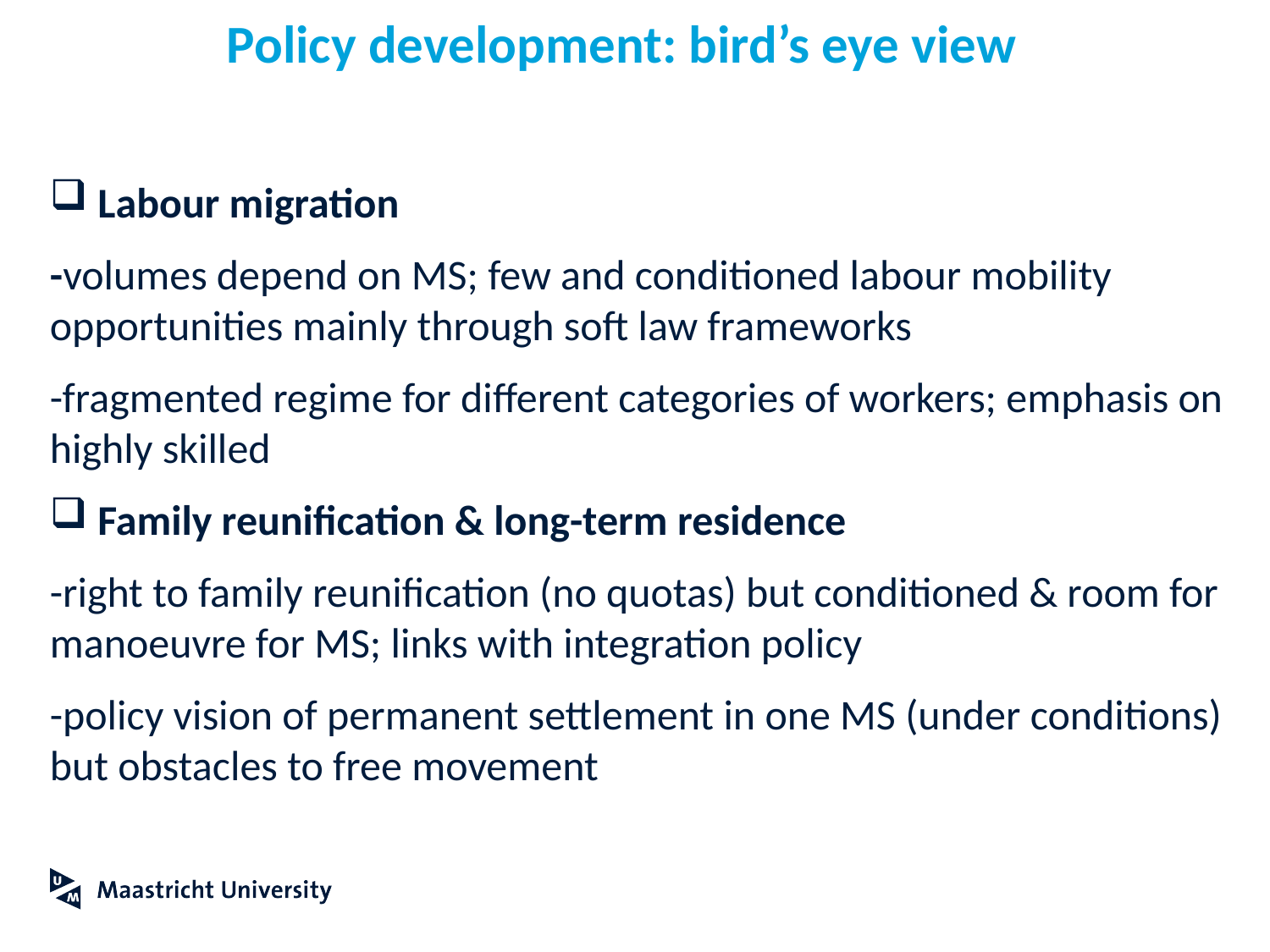

# Policy development: bird’s eye view
Labour migration
-volumes depend on MS; few and conditioned labour mobility opportunities mainly through soft law frameworks
-fragmented regime for different categories of workers; emphasis on highly skilled
Family reunification & long-term residence
-right to family reunification (no quotas) but conditioned & room for manoeuvre for MS; links with integration policy
-policy vision of permanent settlement in one MS (under conditions) but obstacles to free movement